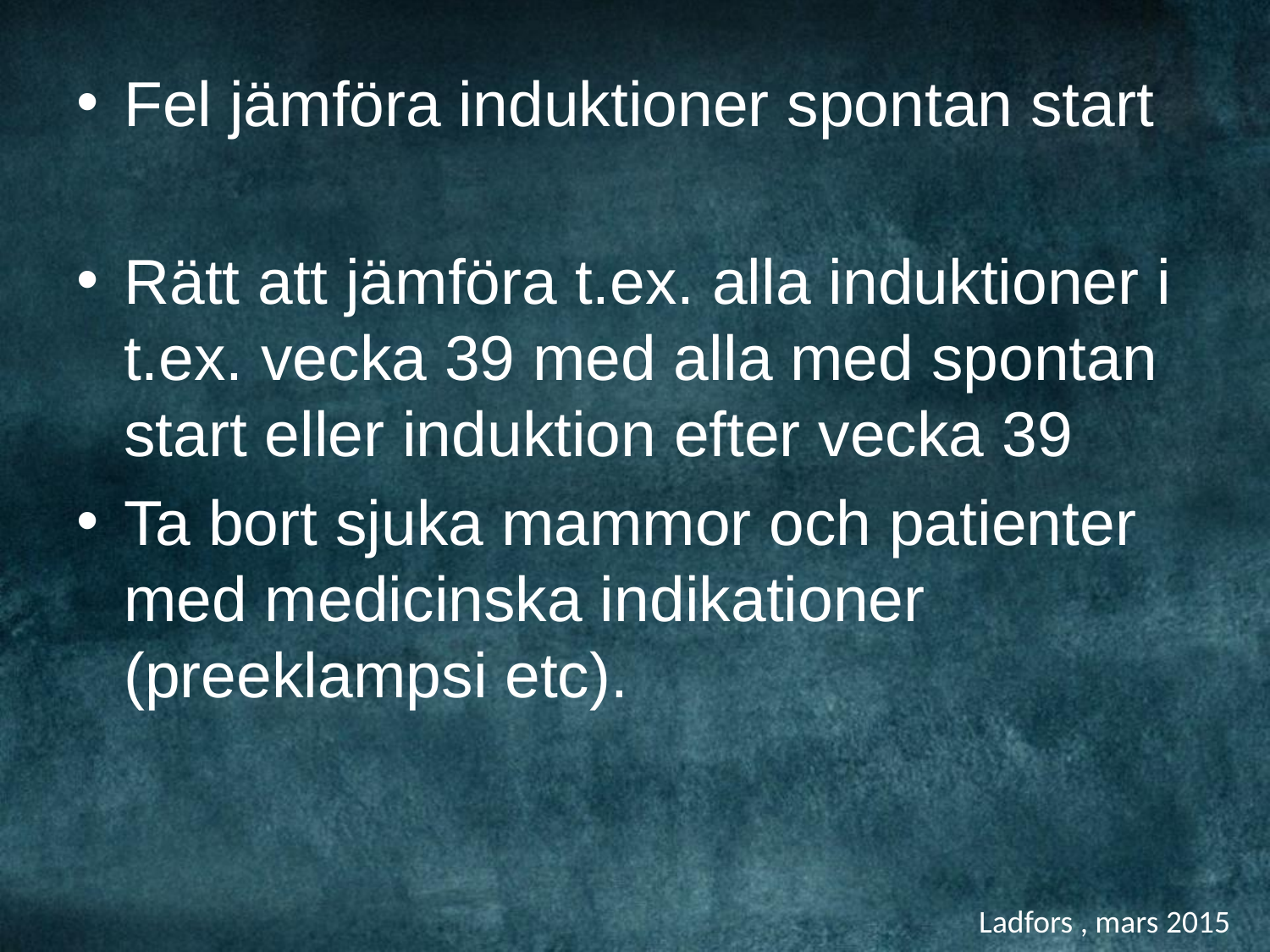

Fel jämföra induktioner spontan start

Rätt att jämföra t.ex. alla induktioner i t.ex. vecka 39 med alla med spontan start eller induktion efter vecka 39
Ta bort sjuka mammor och patienter med medicinska indikationer (preeklampsi etc).